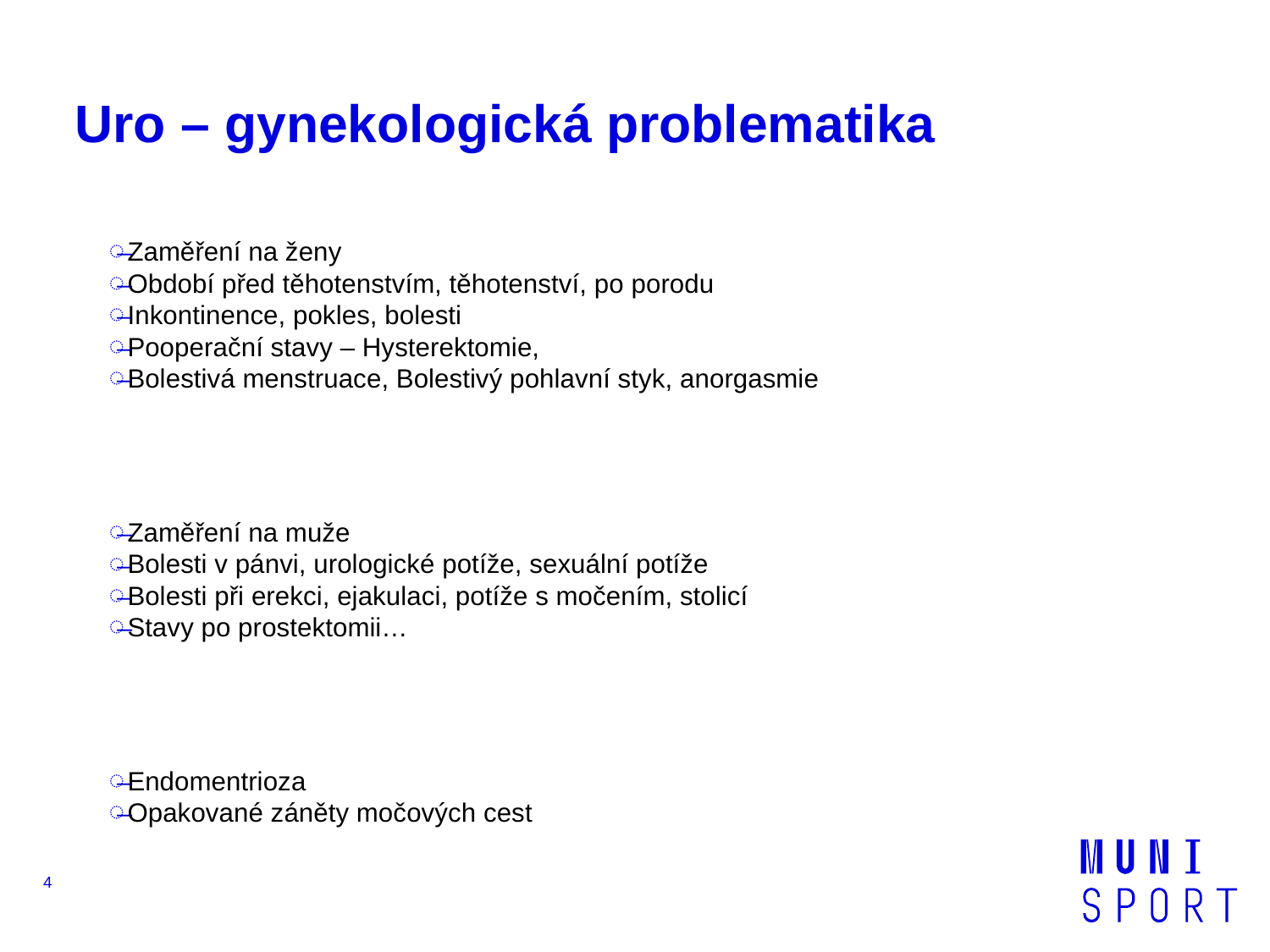

# Uro – gynekologická problematika
Zaměření na ženy
Období před těhotenstvím, těhotenství, po porodu
Inkontinence, pokles, bolesti
Pooperační stavy – Hysterektomie,
Bolestivá menstruace, Bolestivý pohlavní styk, anorgasmie

Zaměření na muže
Bolesti v pánvi, urologické potíže, sexuální potíže
Bolesti při erekci, ejakulaci, potíže s močením, stolicí
Stavy po prostektomii…

Endomentrioza
Opakované záněty močových cest
4